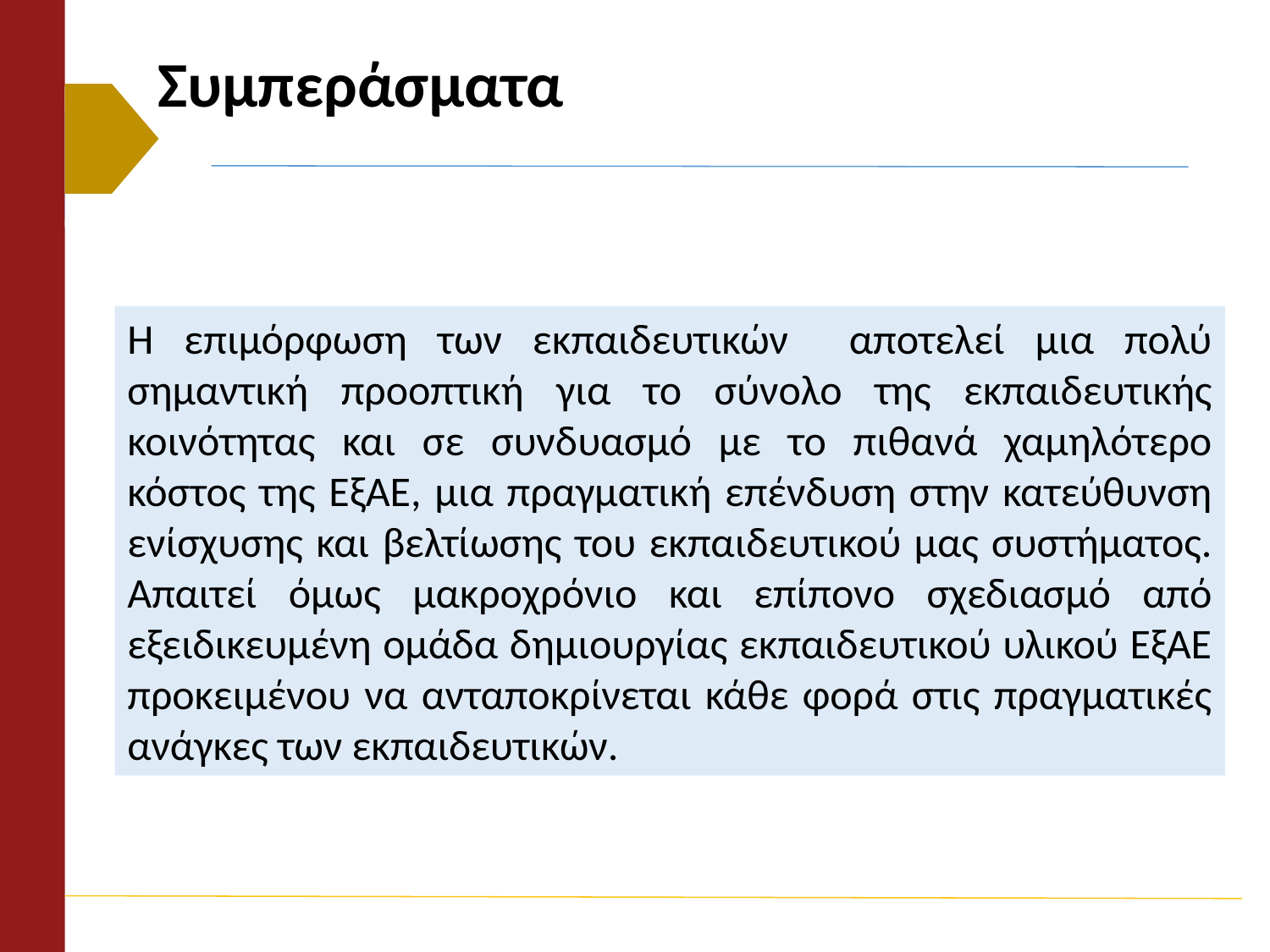

# Συμπεράσματα
Η επιμόρφωση των εκπαιδευτικών  αποτελεί μια πολύ σημαντική προοπτική για το σύνολο της εκπαιδευτικής κοινότητας και σε συνδυασμό με το πιθανά χαμηλότερο κόστος της ΕξΑΕ, μια πραγματική επένδυση στην κατεύθυνση ενίσχυσης και βελτίωσης του εκπαιδευτικού μας συστήματος. Απαιτεί όμως μακροχρόνιο και επίπονο σχεδιασμό από εξειδικευμένη ομάδα δημιουργίας εκπαιδευτικού υλικού ΕξΑΕ προκειμένου να ανταποκρίνεται κάθε φορά στις πραγματικές ανάγκες των εκπαιδευτικών.